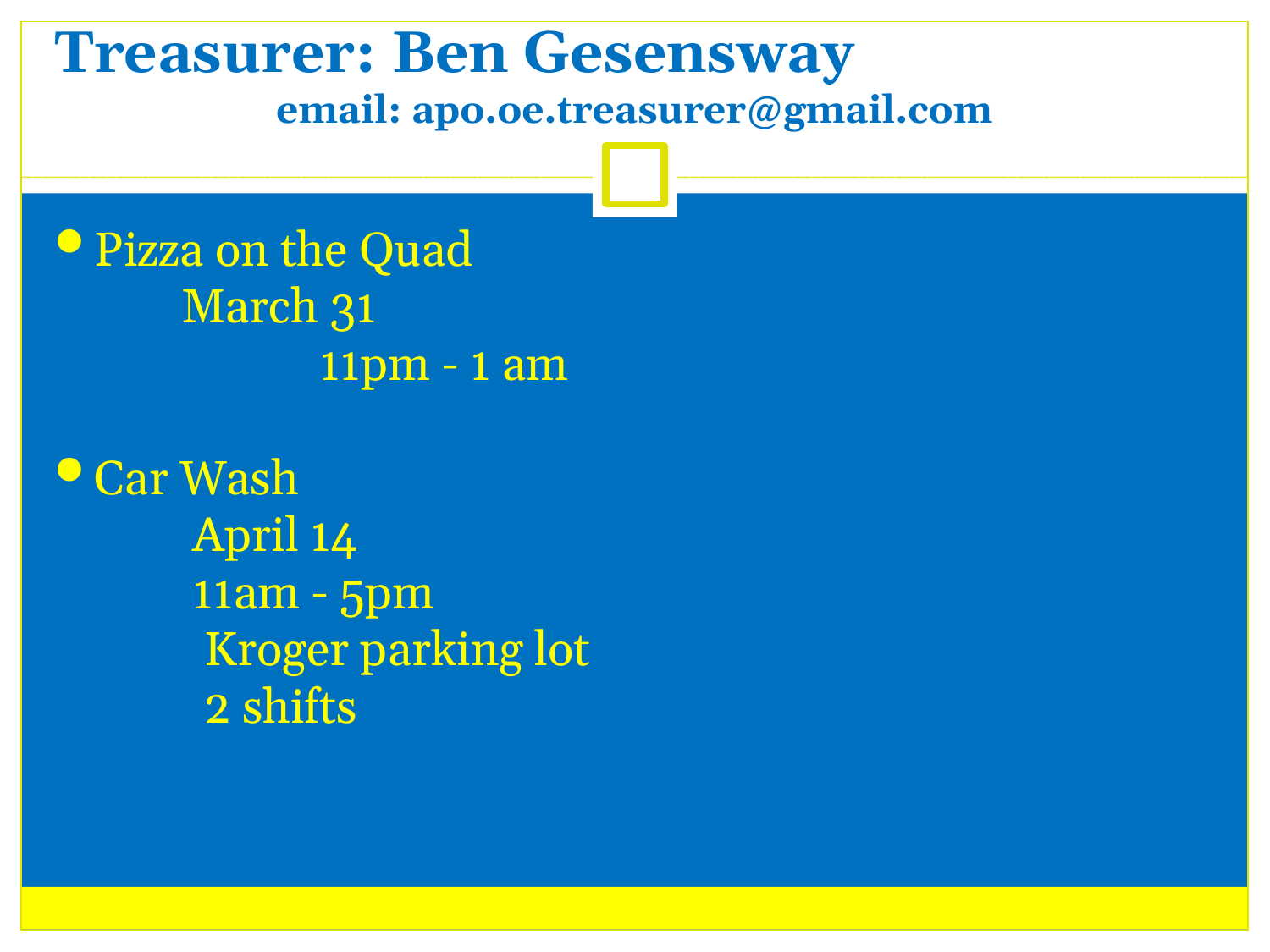

Treasurer: Ben Gesensway
email: apo.oe.treasurer@gmail.com
Pizza on the Quad
    	March 31
   		 11pm - 1 am

Car Wash
    	 April 14
    	 11am - 5pm
    	  Kroger parking lot
    	  2 shifts